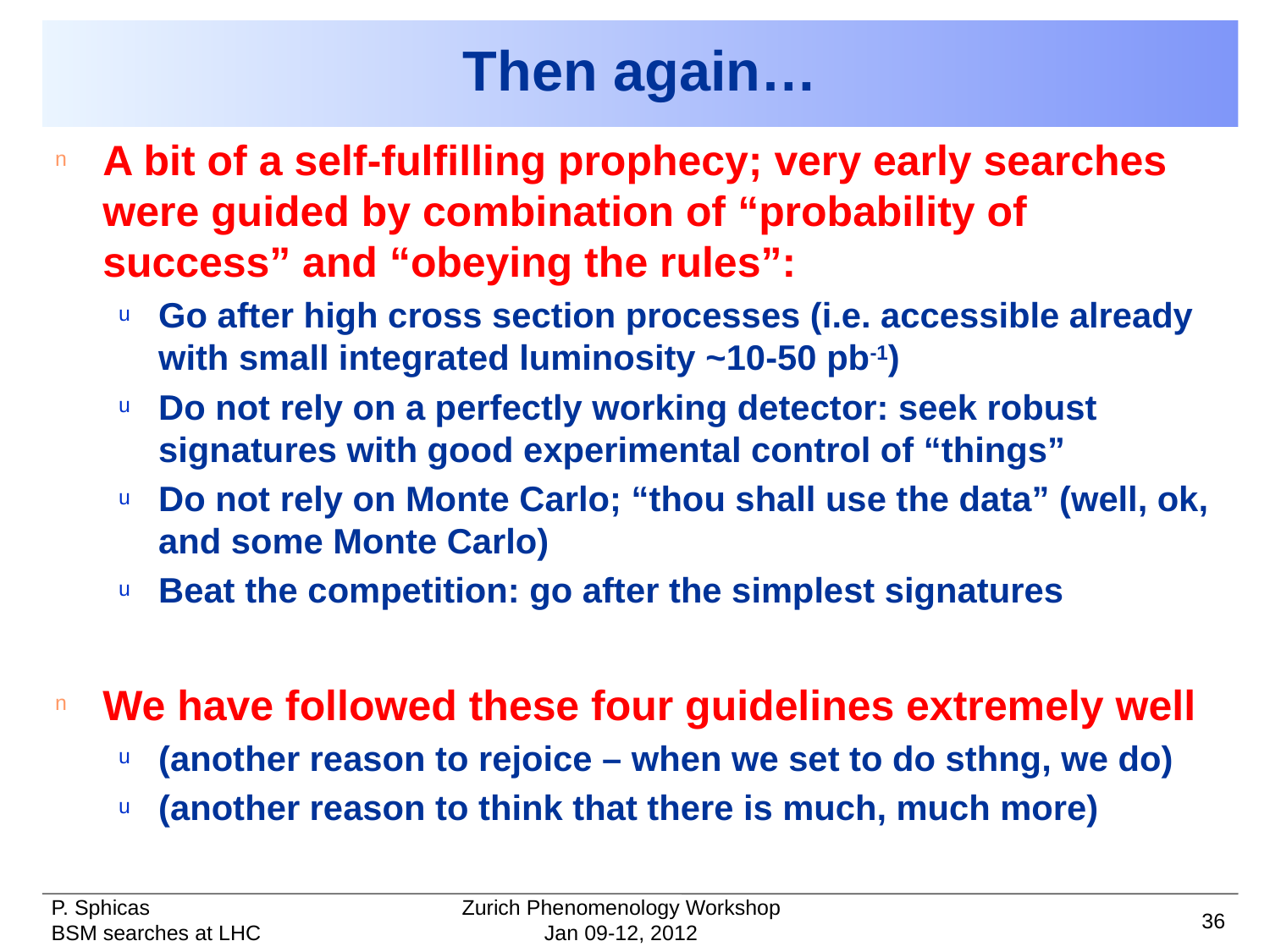

# Then again…
A bit of a self-fulfilling prophecy; very early searches were guided by combination of “probability of success” and “obeying the rules”:
Go after high cross section processes (i.e. accessible already with small integrated luminosity ~10-50 pb-1)
Do not rely on a perfectly working detector: seek robust signatures with good experimental control of “things”
Do not rely on Monte Carlo; “thou shall use the data” (well, ok, and some Monte Carlo)
Beat the competition: go after the simplest signatures

We have followed these four guidelines extremely well
(another reason to rejoice – when we set to do sthng, we do)
(another reason to think that there is much, much more)

Zurich Phenomenology Workshop
36
Jan 09-12, 2012